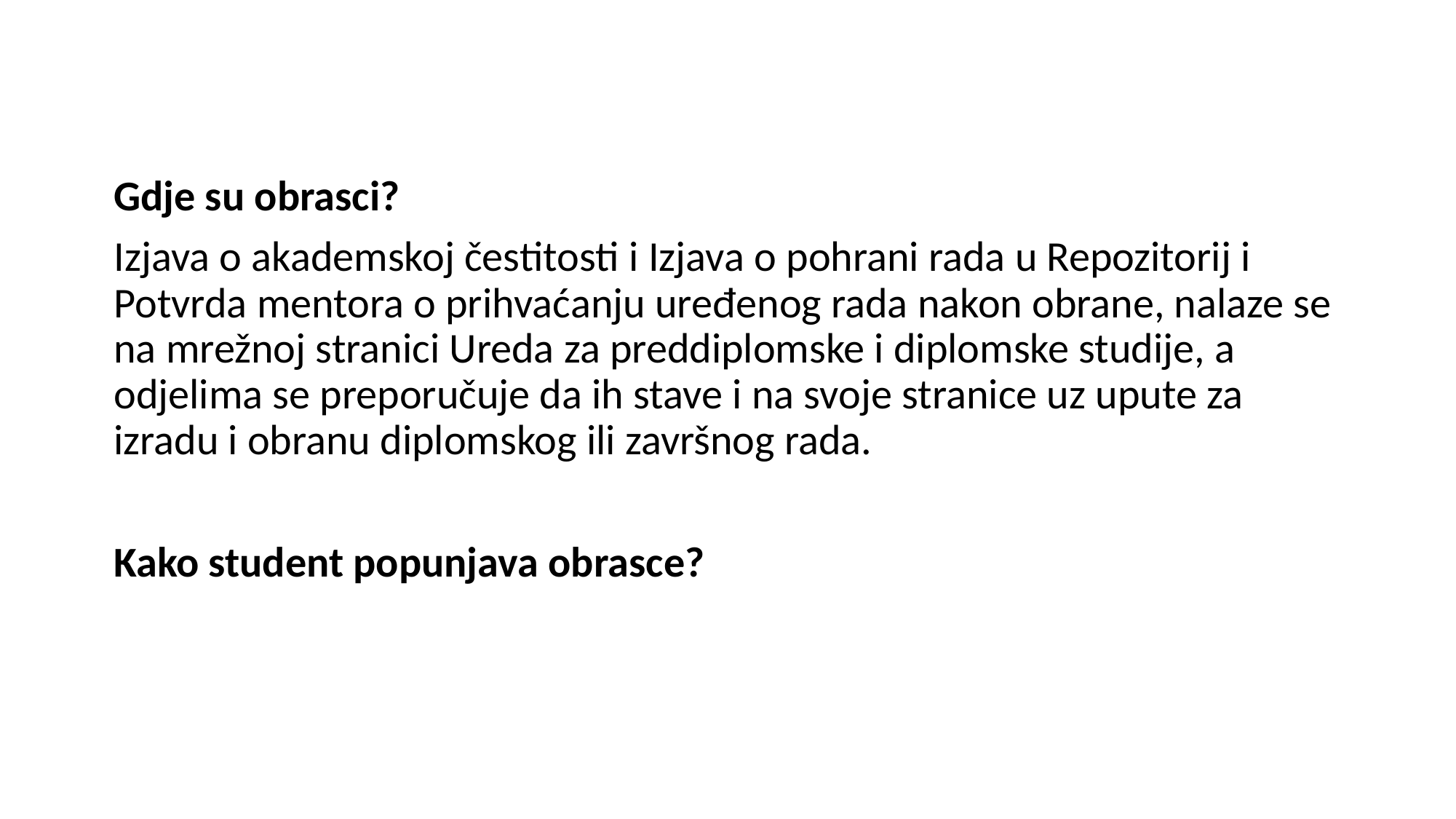

Gdje su obrasci?
Izjava o akademskoj čestitosti i Izjava o pohrani rada u Repozitorij i Potvrda mentora o prihvaćanju uređenog rada nakon obrane, nalaze se na mrežnoj stranici Ureda za preddiplomske i diplomske studije, a odjelima se preporučuje da ih stave i na svoje stranice uz upute za izradu i obranu diplomskog ili završnog rada.

Kako student popunjava obrasce?